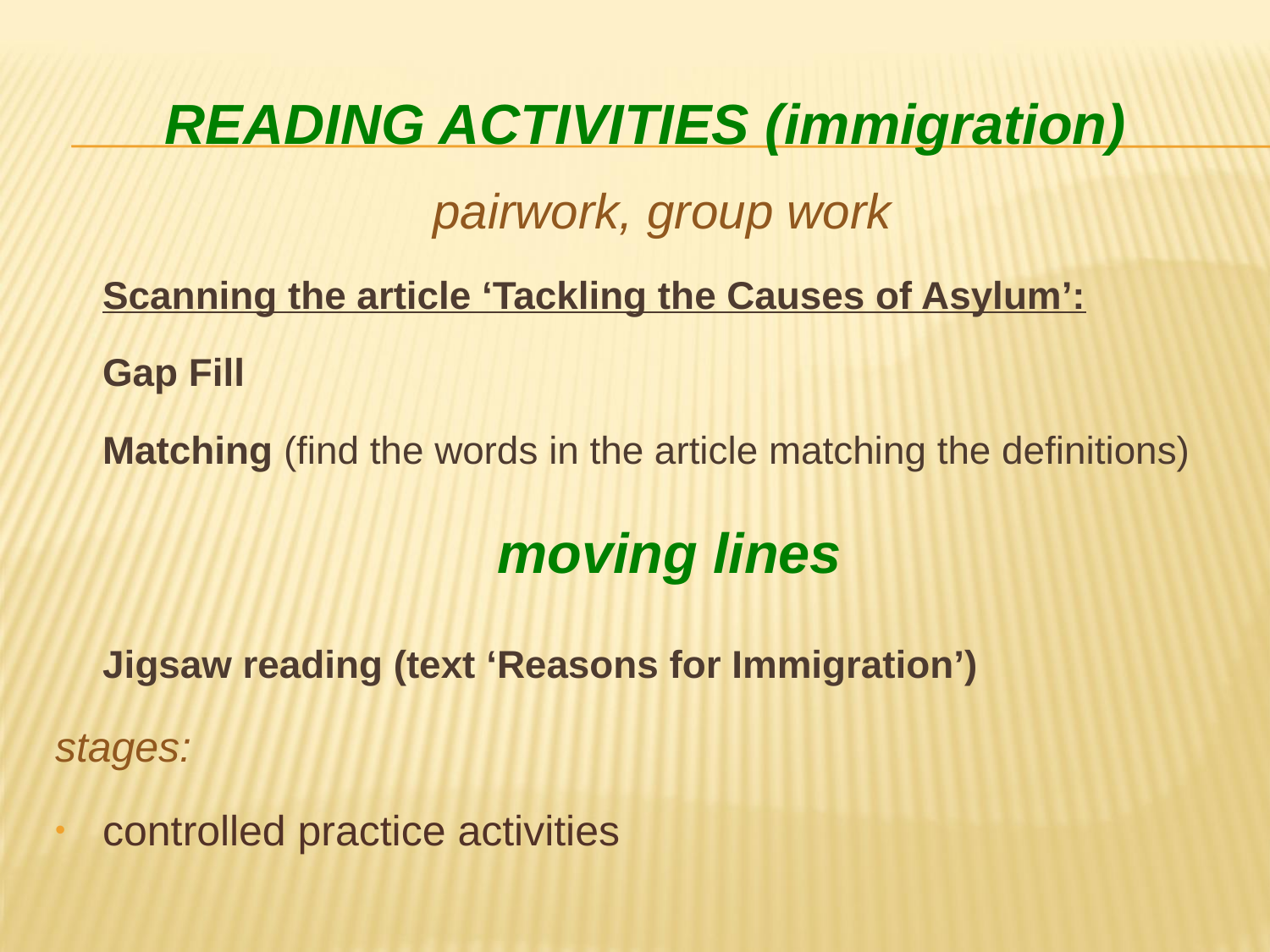

# Reading activities (immigration)
pairwork, group work
Scanning the article ‘Tackling the Causes of Asylum’:
Gap Fill
Matching (find the words in the article matching the definitions)
moving lines
Jigsaw reading (text ‘Reasons for Immigration’)
stages:
controlled practice activities